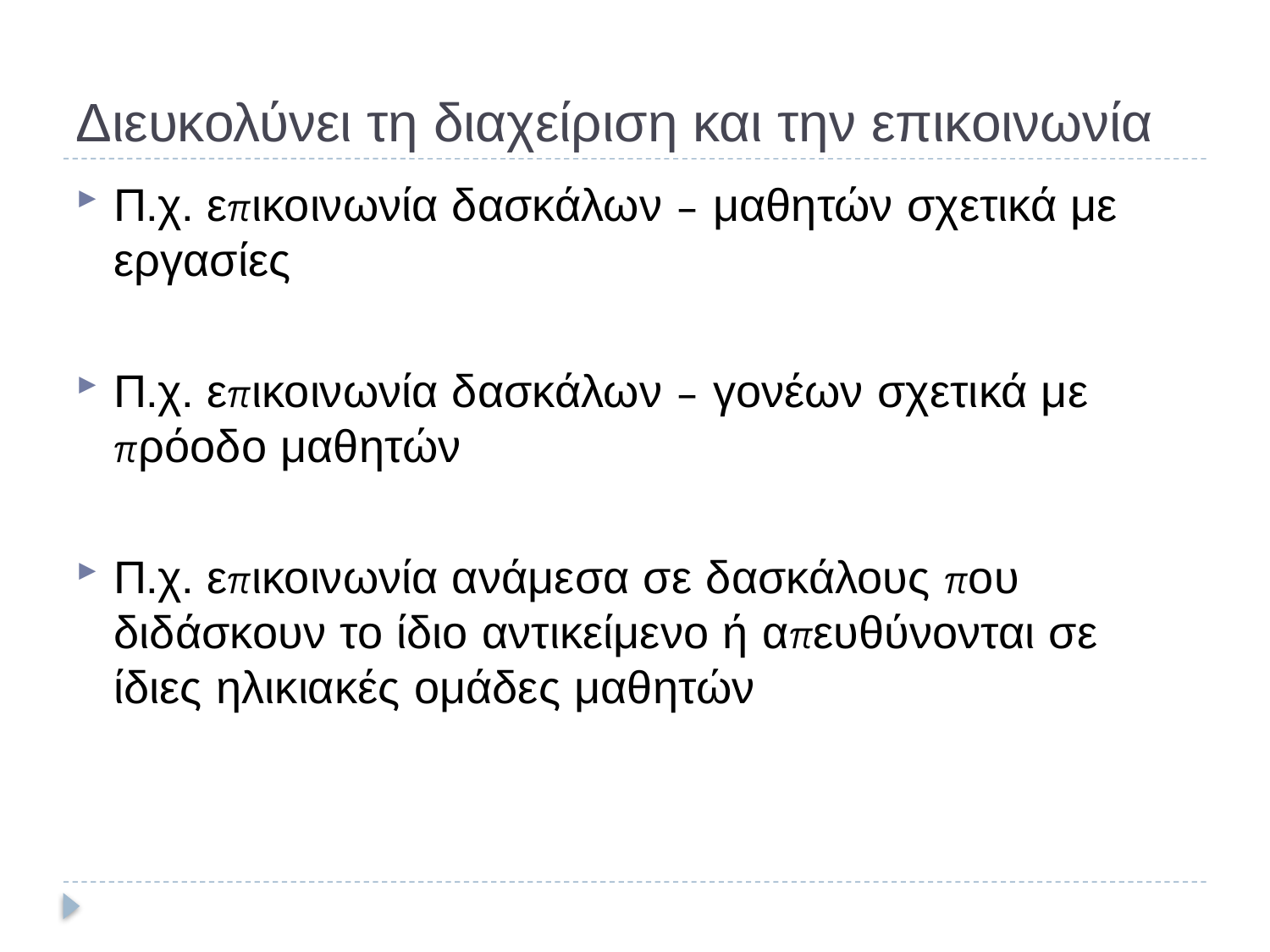

# Διευκολύνει τη διαχείριση και την επικοινωνία
Π.χ. επικοινωνία δασκάλων – μαθητών σχετικά με εργασίες

Π.χ. επικοινωνία δασκάλων – γονέων σχετικά με πρόοδο μαθητών

Π.χ. επικοινωνία ανάμεσα σε δασκάλους που διδάσκουν το ίδιο αντικείμενο ή απευθύνονται σε ίδιες ηλικιακές ομάδες μαθητών